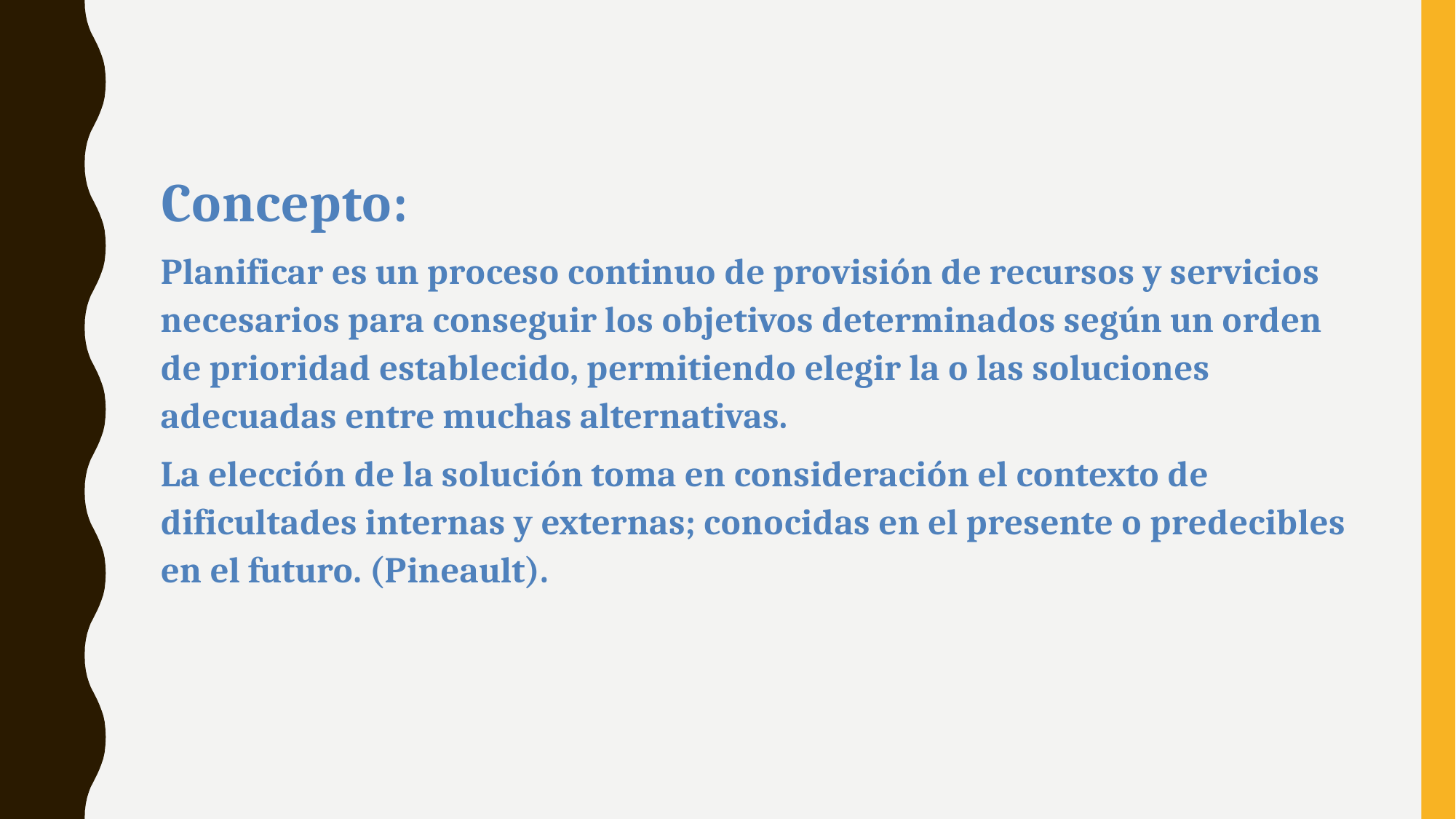

Concepto:
Planificar es un proceso continuo de provisión de recursos y servicios necesarios para conseguir los objetivos determinados según un orden de prioridad establecido, permitiendo elegir la o las soluciones adecuadas entre muchas alternativas.
La elección de la solución toma en consideración el contexto de dificultades internas y externas; conocidas en el presente o predecibles en el futuro. (Pineault).